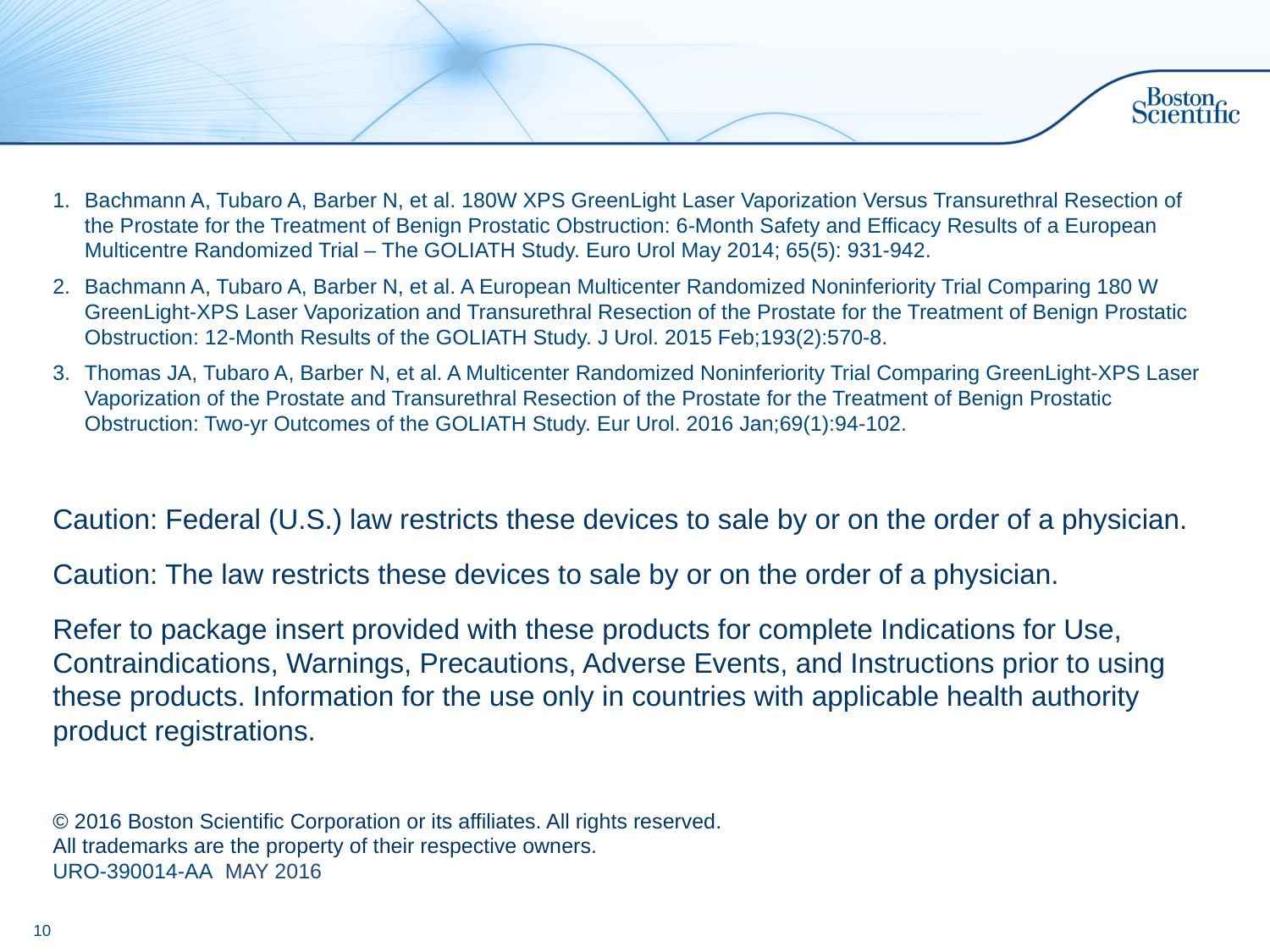

#
Bachmann A, Tubaro A, Barber N, et al. 180W XPS GreenLight Laser Vaporization Versus Transurethral Resection of the Prostate for the Treatment of Benign Prostatic Obstruction: 6-Month Safety and Efficacy Results of a European Multicentre Randomized Trial – The GOLIATH Study. Euro Urol May 2014; 65(5): 931-942.
Bachmann A, Tubaro A, Barber N, et al. A European Multicenter Randomized Noninferiority Trial Comparing 180 W GreenLight-XPS Laser Vaporization and Transurethral Resection of the Prostate for the Treatment of Benign Prostatic Obstruction: 12-Month Results of the GOLIATH Study. J Urol. 2015 Feb;193(2):570-8.
Thomas JA, Tubaro A, Barber N, et al. A Multicenter Randomized Noninferiority Trial Comparing GreenLight-XPS Laser Vaporization of the Prostate and Transurethral Resection of the Prostate for the Treatment of Benign Prostatic Obstruction: Two-yr Outcomes of the GOLIATH Study. Eur Urol. 2016 Jan;69(1):94-102.

Caution: Federal (U.S.) law restricts these devices to sale by or on the order of a physician.
Caution: The law restricts these devices to sale by or on the order of a physician.
Refer to package insert provided with these products for complete Indications for Use, Contraindications, Warnings, Precautions, Adverse Events, and Instructions prior to using these products. Information for the use only in countries with applicable health authority product registrations.

© 2016 Boston Scientific Corporation or its affiliates. All rights reserved.
All trademarks are the property of their respective owners.
URO-390014-AA  MAY 2016